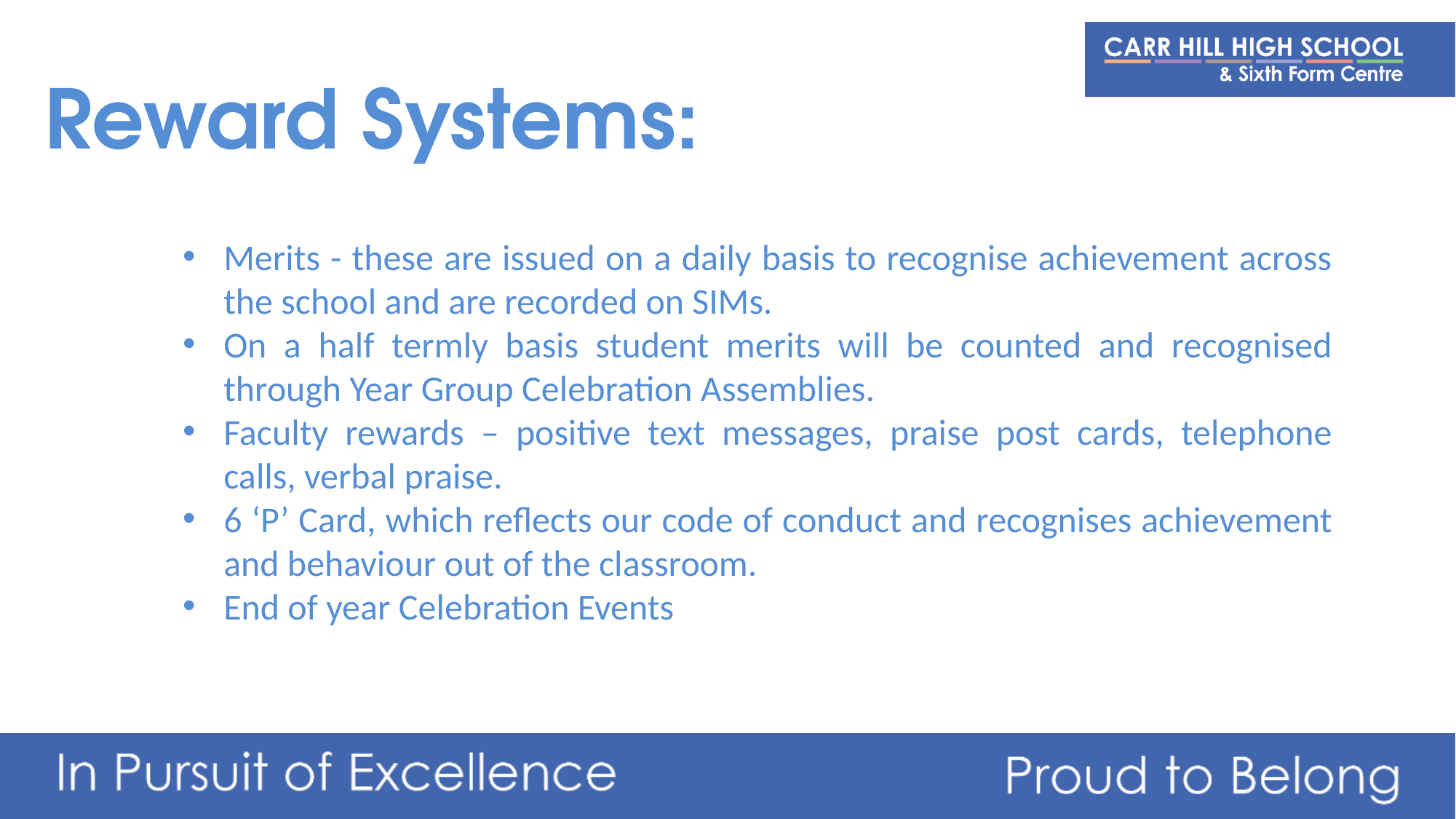

# Reward Systems:
Merits - these are issued on a daily basis to recognise achievement across the school and are recorded on SIMs.
On a half termly basis student merits will be counted and recognised through Year Group Celebration Assemblies.
Faculty rewards – positive text messages, praise post cards, telephone calls, verbal praise.
6 ‘P’ Card, which reflects our code of conduct and recognises achievement and behaviour out of the classroom.
End of year Celebration Events